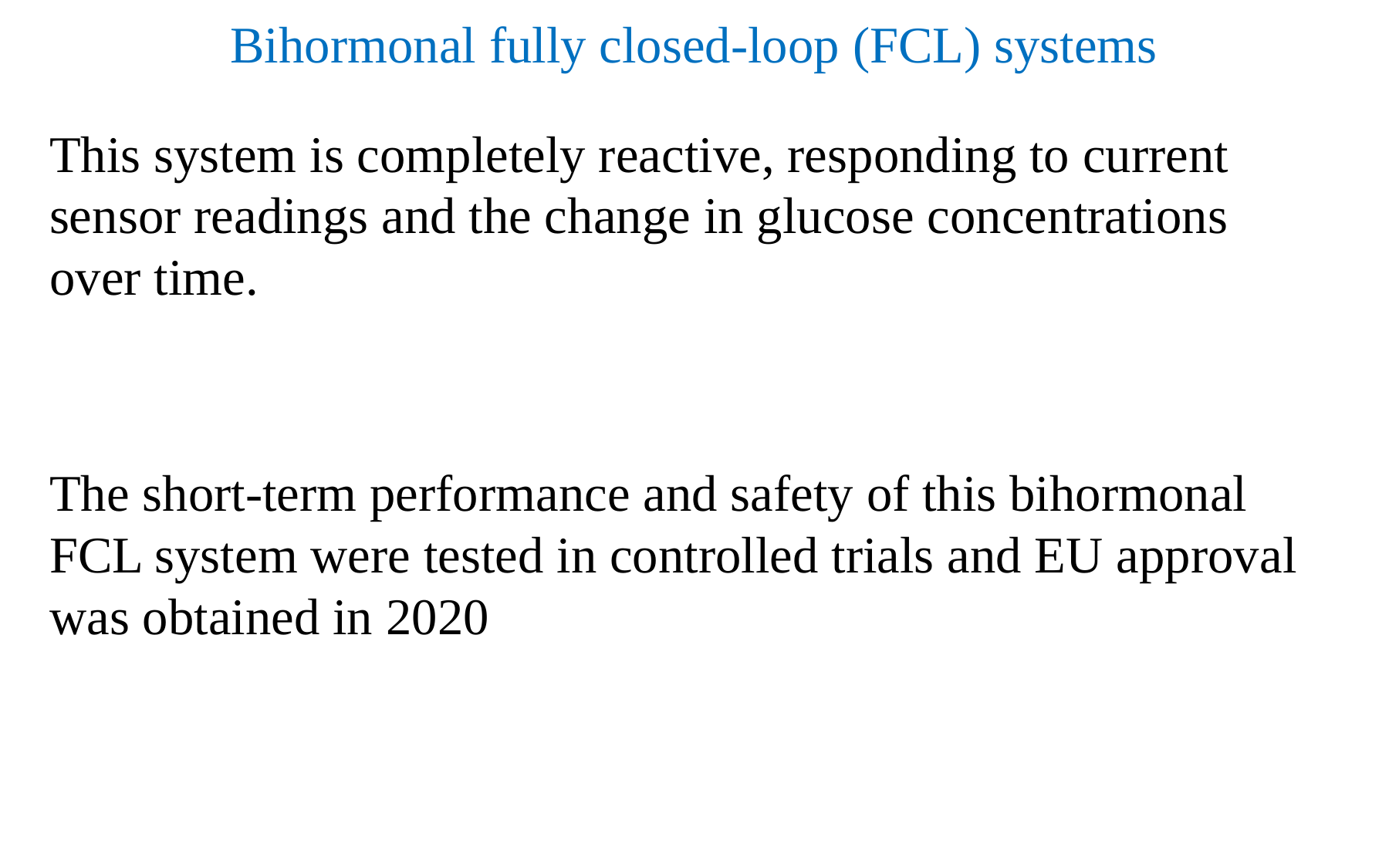

Bihormonal fully closed-loop (FCL) systems
This system is completely reactive, responding to current sensor readings and the change in glucose concentrations over time.

The short-term performance and safety of this bihormonal FCL system were tested in controlled trials and EU approval was obtained in 2020